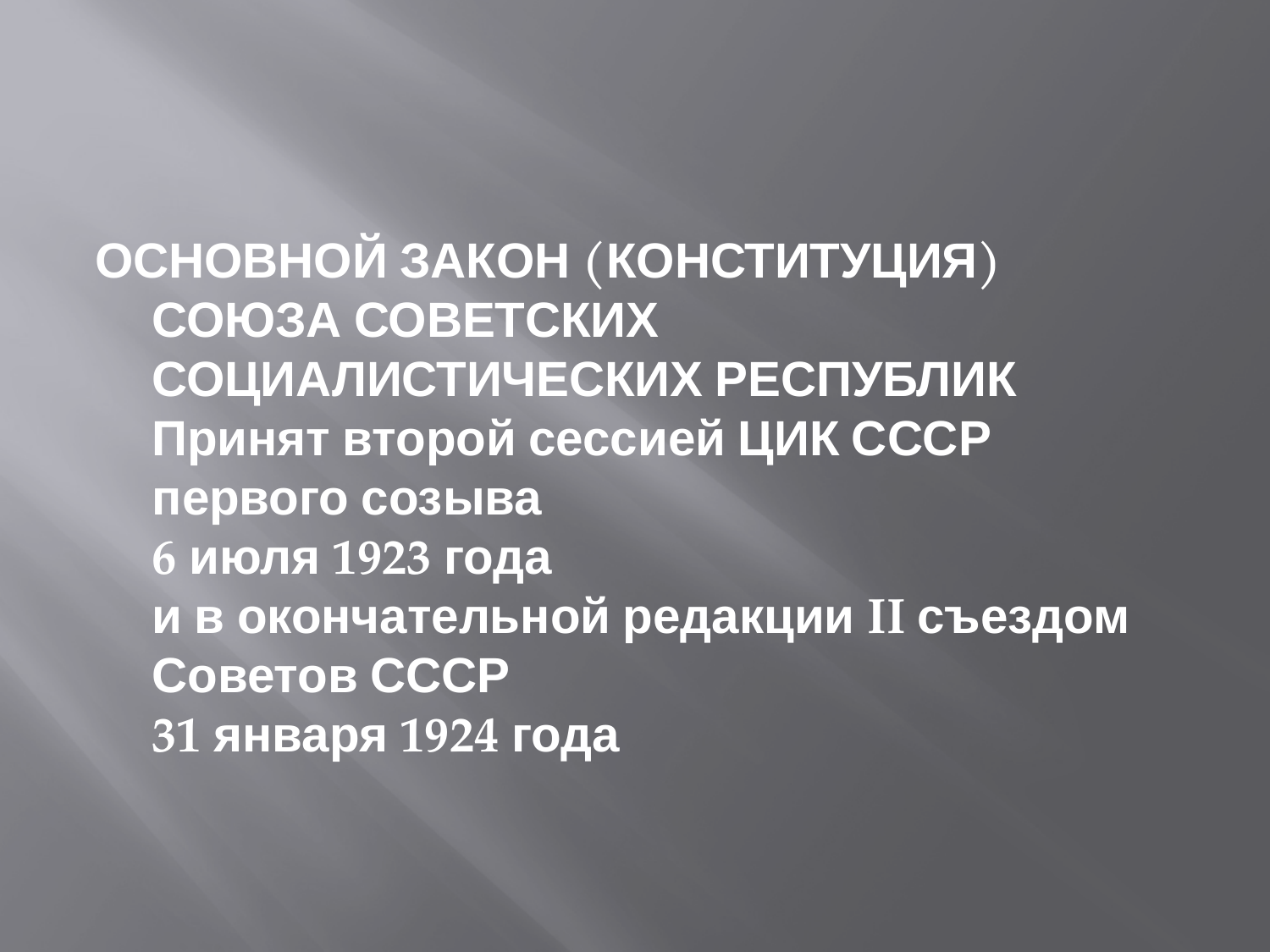

#
ОСНОВНОЙ ЗАКОН (КОНСТИТУЦИЯ)
СОЮЗА СОВЕТСКИХ СОЦИАЛИСТИЧЕСКИХ РЕСПУБЛИК
Принят второй сессией ЦИК СССР первого созыва
6 июля 1923 года
и в окончательной редакции II съездом Советов СССР
31 января 1924 года